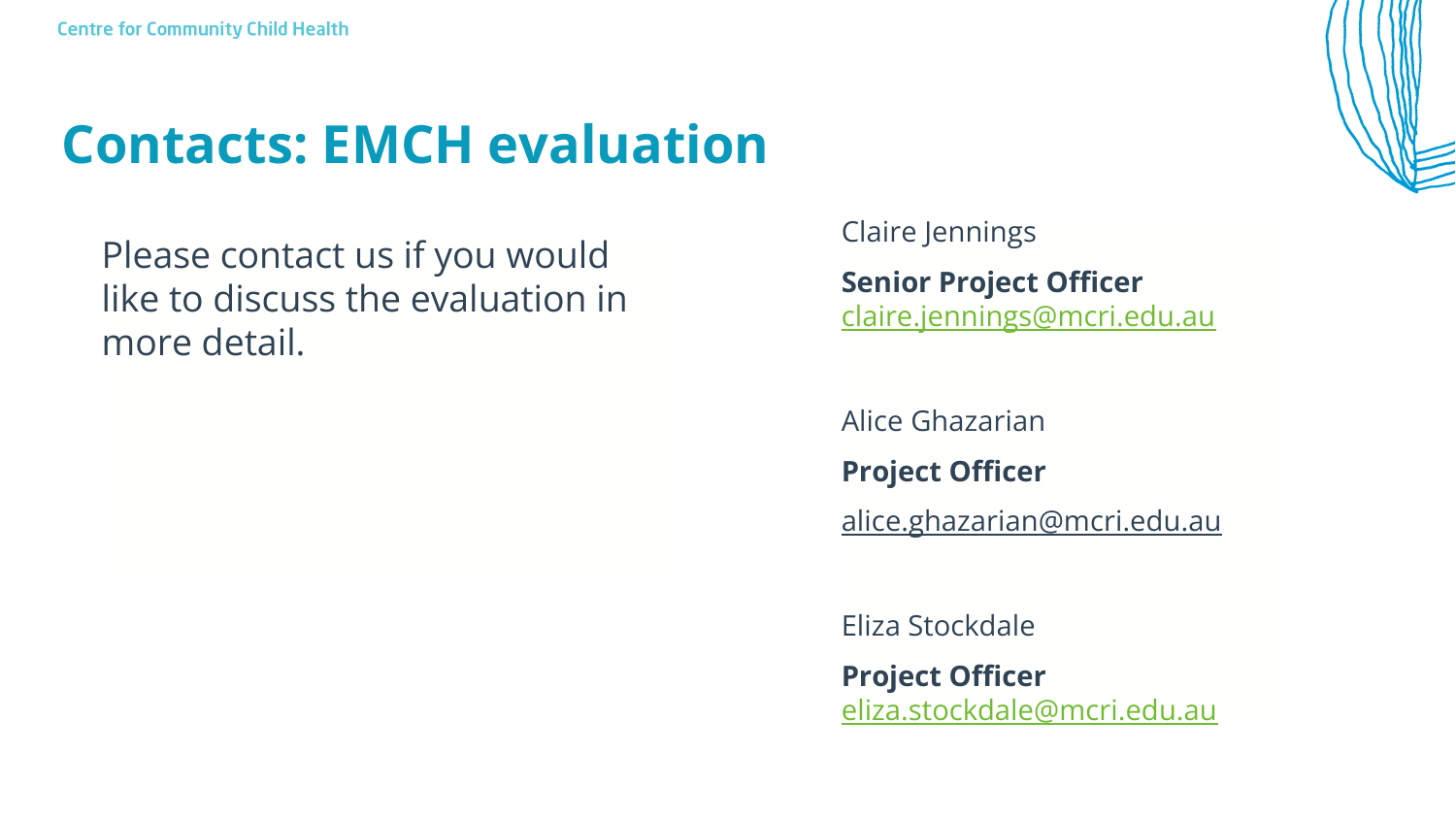

# Contacts: EMCH evaluation
Claire Jennings
Senior Project Officer
claire.jennings@mcri.edu.au

Alice Ghazarian
Project Officer
alice.ghazarian@mcri.edu.au

Eliza Stockdale
Project Officer
eliza.stockdale@mcri.edu.au
Please contact us if you would like to discuss the evaluation in more detail.